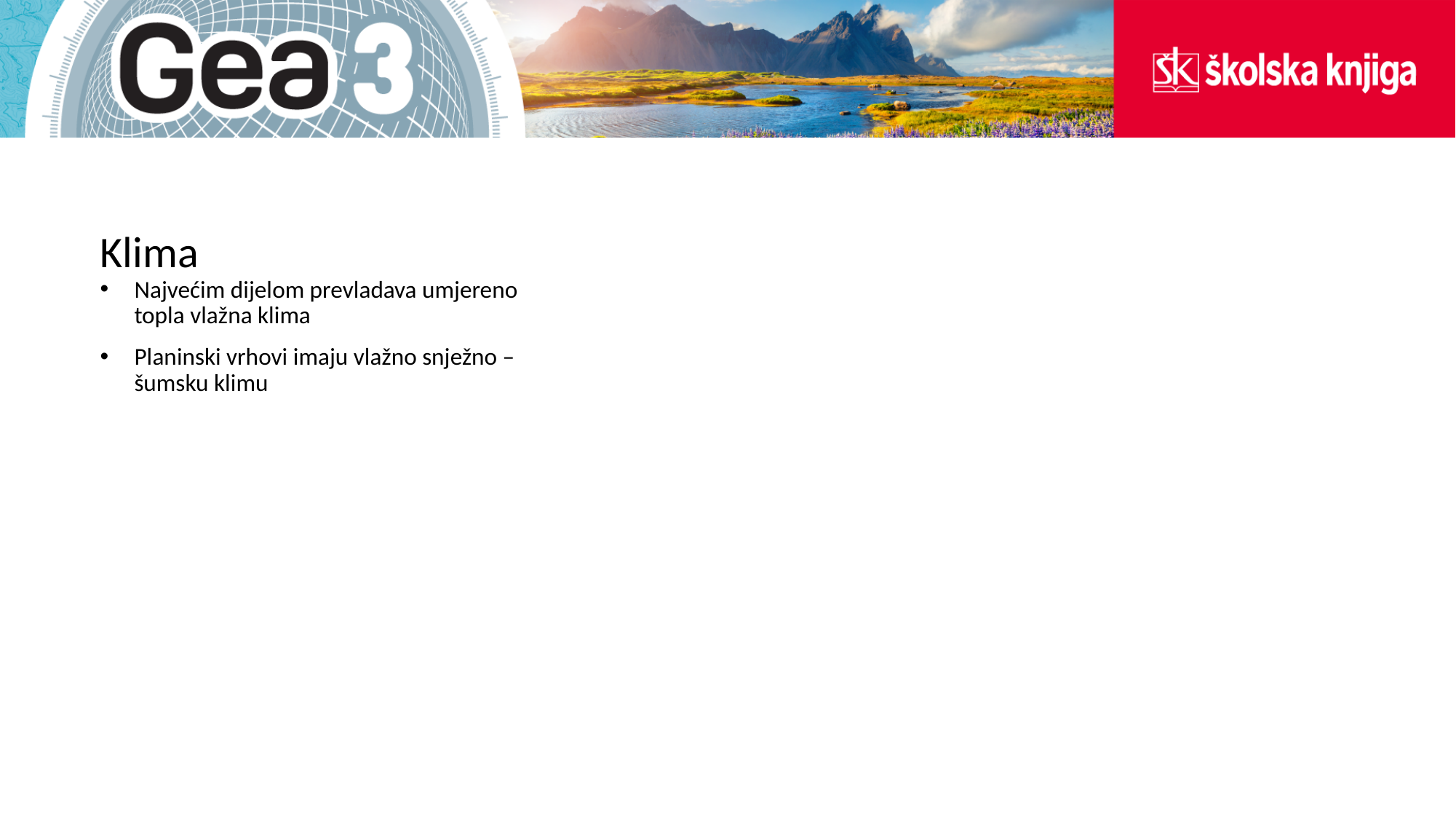

# Klima

Najvećim dijelom prevladava umjereno topla vlažna klima
Planinski vrhovi imaju vlažno snježno – šumsku klimu